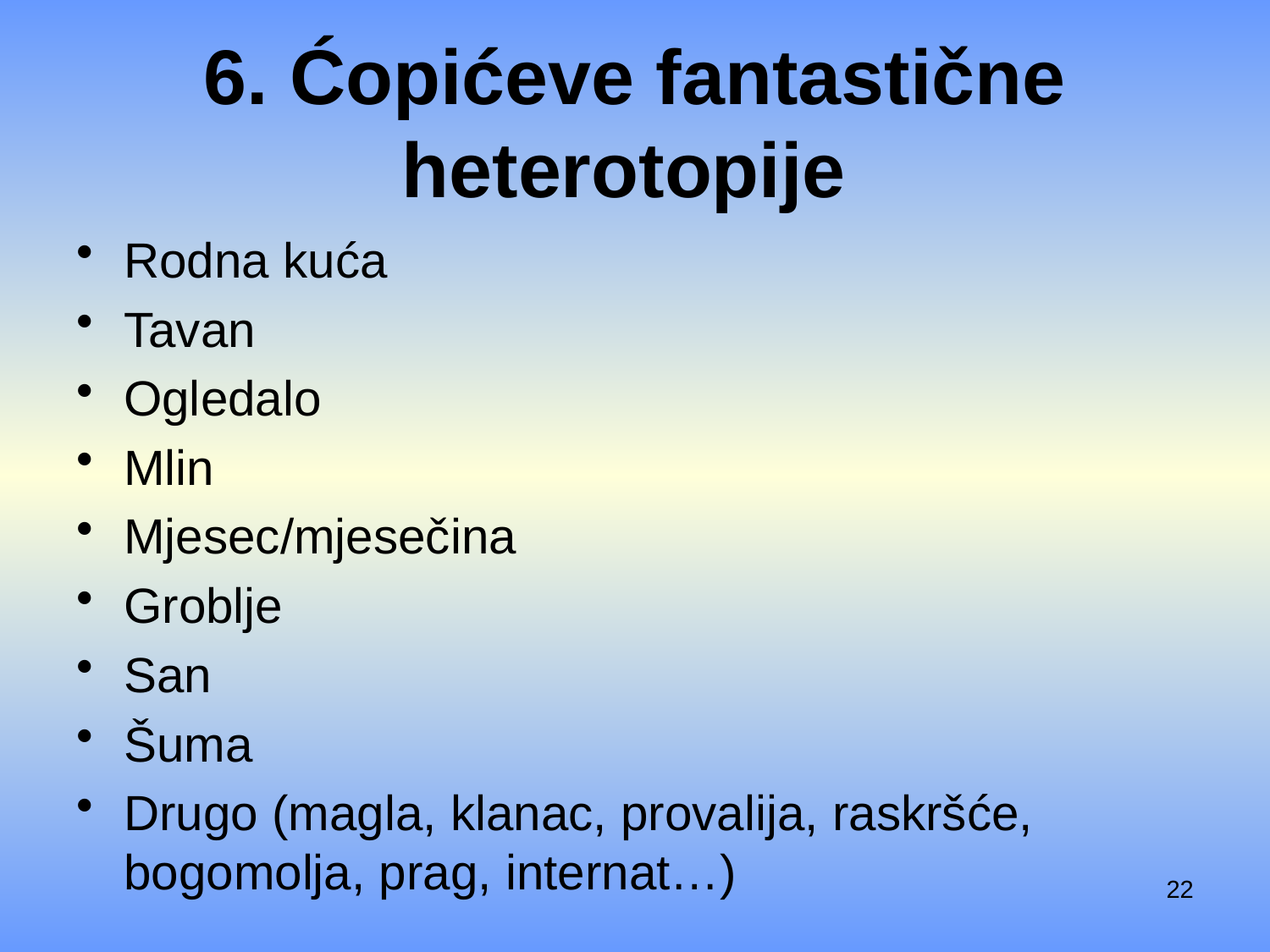

# 6. Ćopićeve fantastične heterotopije
Rodna kuća
Tavan
Ogledalo
Mlin
Mjesec/mjesečina
Groblje
San
Šuma
Drugo (magla, klanac, provalija, raskršće, bogomolja, prag, internat…)
22